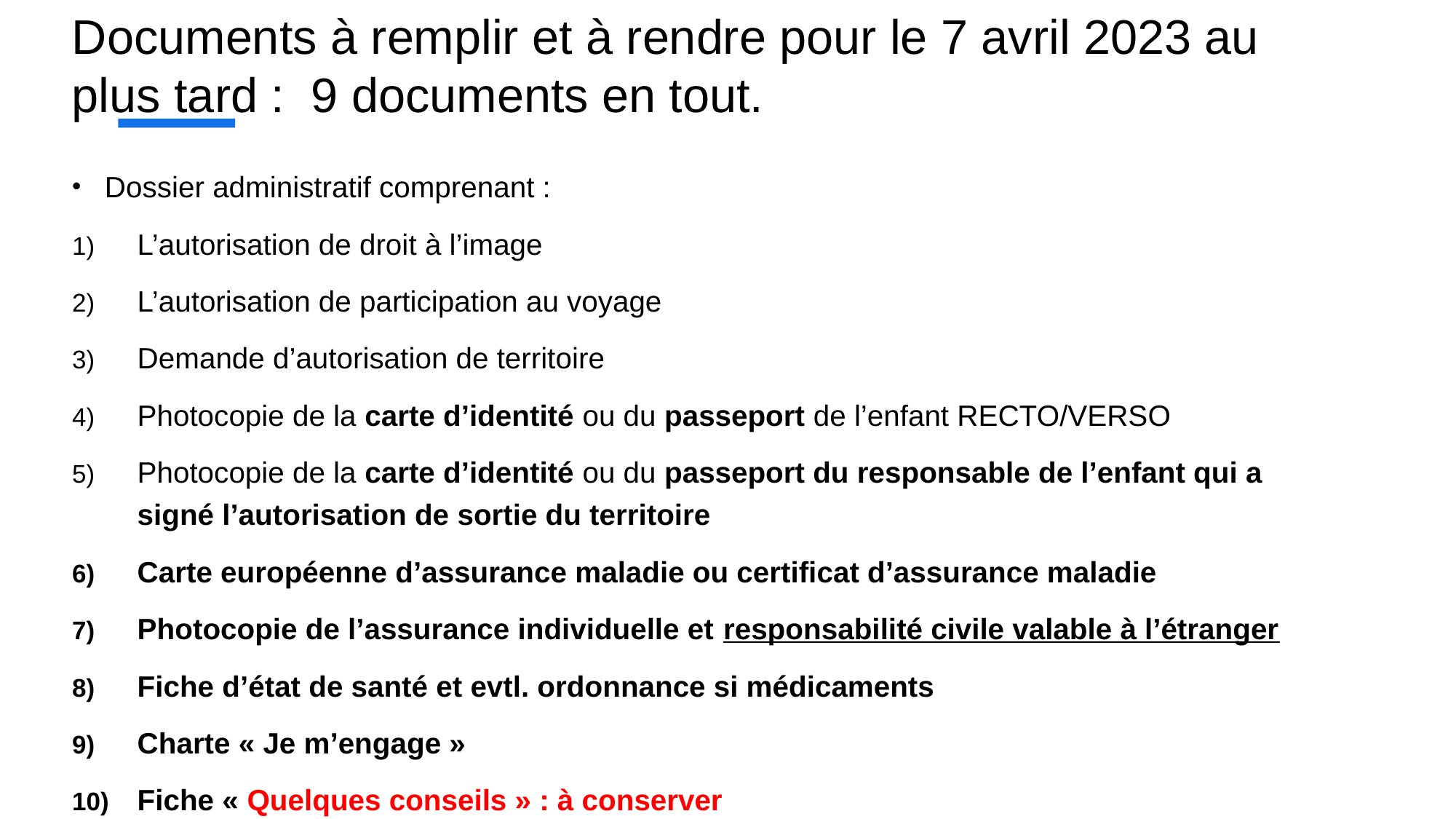

Documents à remplir et à rendre pour le 7 avril 2023 au plus tard :  9 documents en tout.
Dossier administratif comprenant :
L’autorisation de droit à l’image
L’autorisation de participation au voyage
Demande d’autorisation de territoire
Photocopie de la carte d’identité ou du passeport de l’enfant RECTO/VERSO
Photocopie de la carte d’identité ou du passeport du responsable de l’enfant qui a signé l’autorisation de sortie du territoire
Carte européenne d’assurance maladie ou certificat d’assurance maladie
Photocopie de l’assurance individuelle et responsabilité civile valable à l’étranger
Fiche d’état de santé et evtl. ordonnance si médicaments
Charte « Je m’engage »
Fiche « Quelques conseils » : à conserver